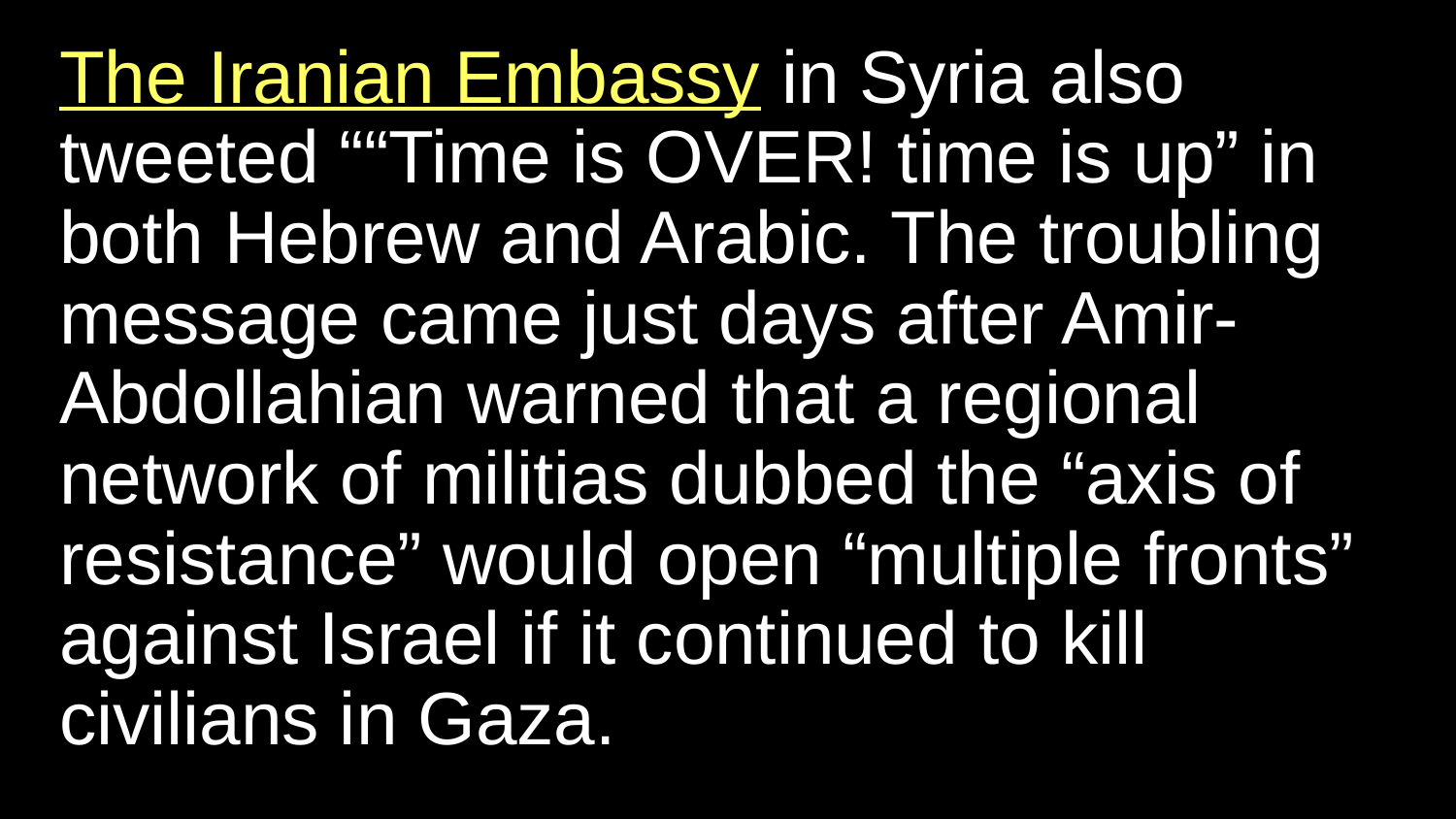

The Iranian Embassy in Syria also tweeted ““Time is OVER! time is up” in both Hebrew and Arabic. The troubling message came just days after Amir-Abdollahian warned that a regional network of militias dubbed the “axis of resistance” would open “multiple fronts” against Israel if it continued to kill civilians in Gaza.